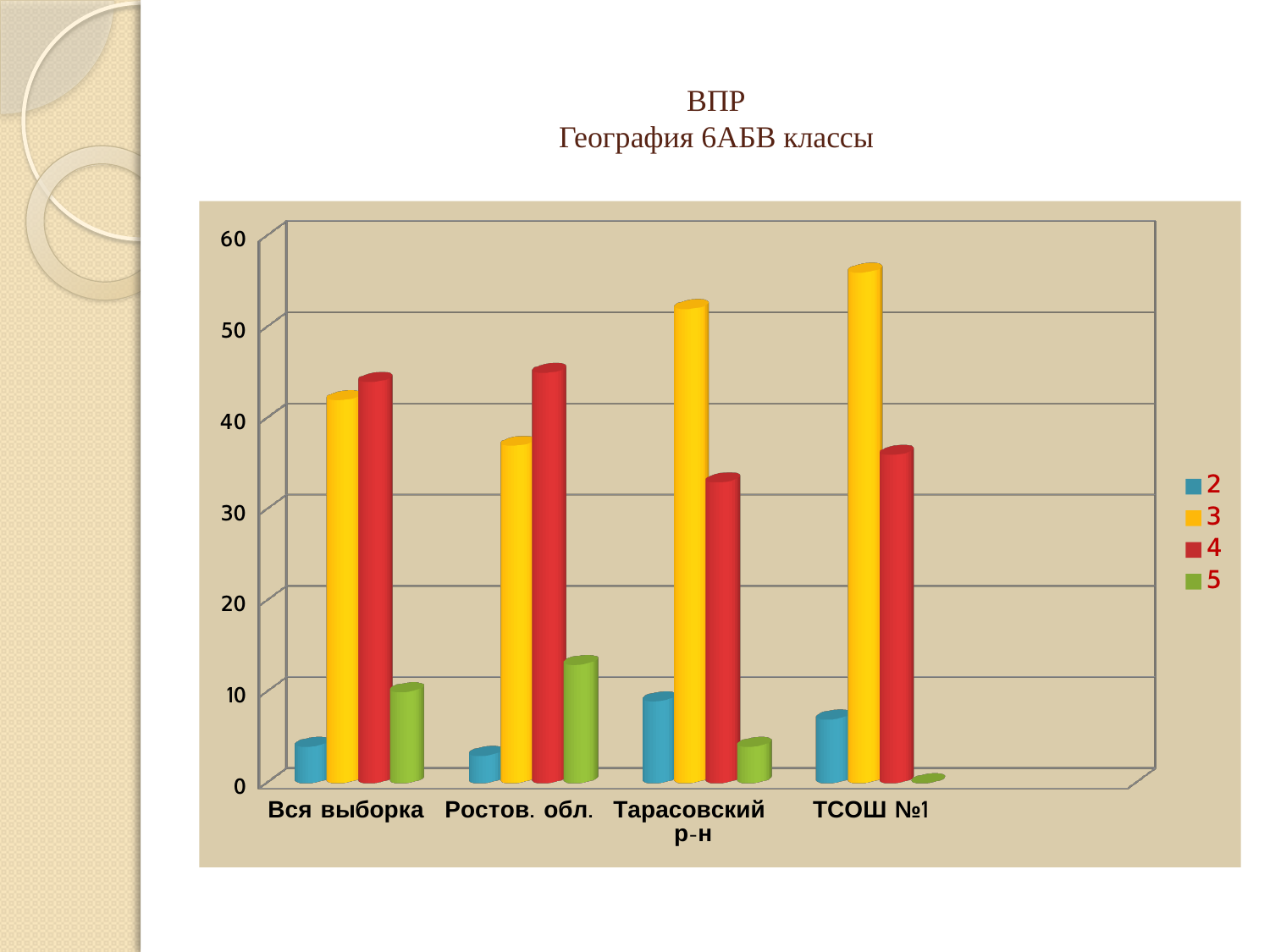

# ВПР География 6АБВ классы

[unsupported chart]